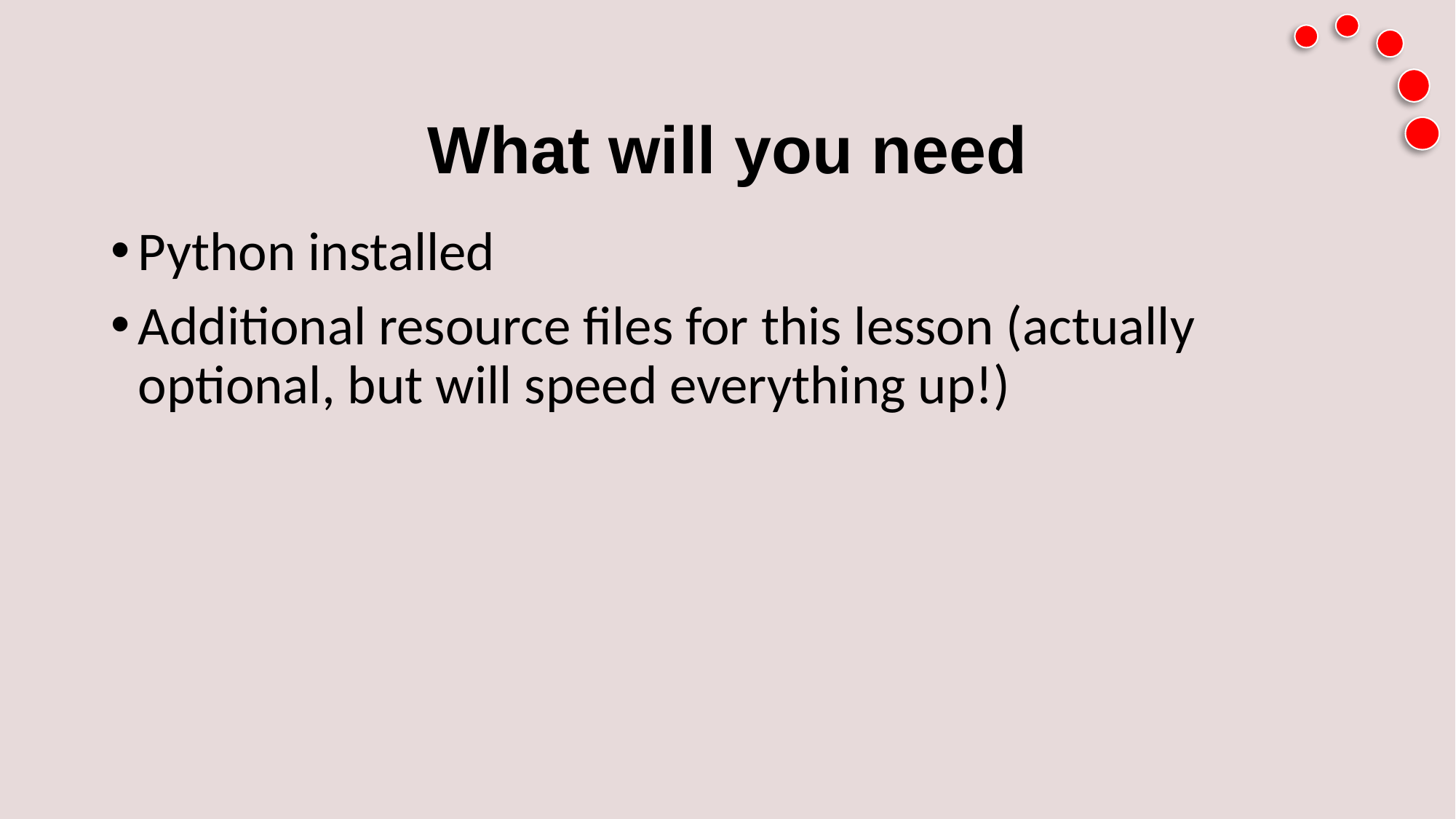

# What will you need
Python installed
Additional resource files for this lesson (actually optional, but will speed everything up!)